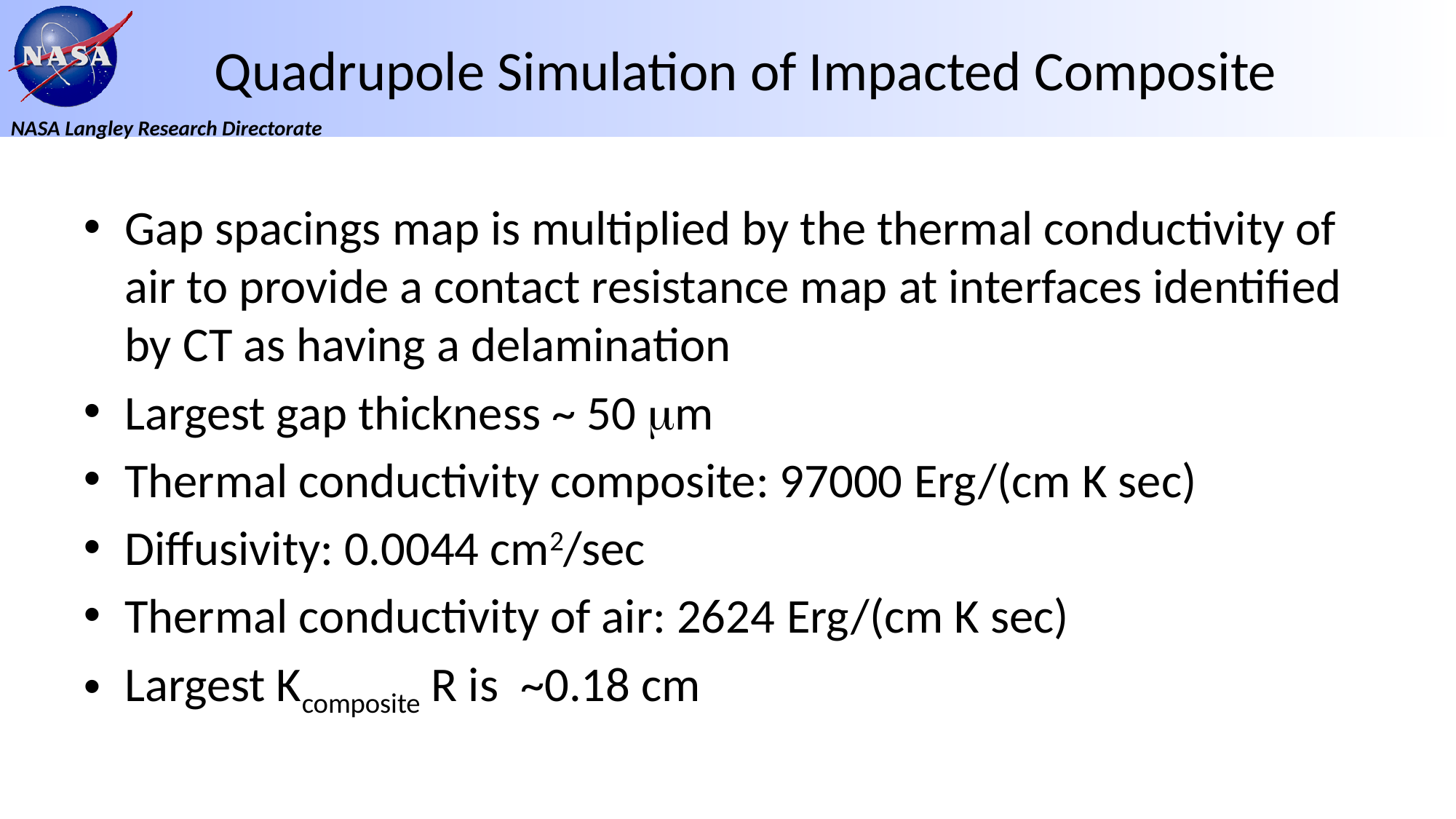

# Quadrupole Simulation of Impacted Composite
Gap spacings map is multiplied by the thermal conductivity of air to provide a contact resistance map at interfaces identified by CT as having a delamination
Largest gap thickness ~ 50 μm
Thermal conductivity composite: 97000 Erg/(cm K sec)
Diffusivity: 0.0044 cm2/sec
Thermal conductivity of air: 2624 Erg/(cm K sec)
Largest Kcomposite R is  ~0.18 cm